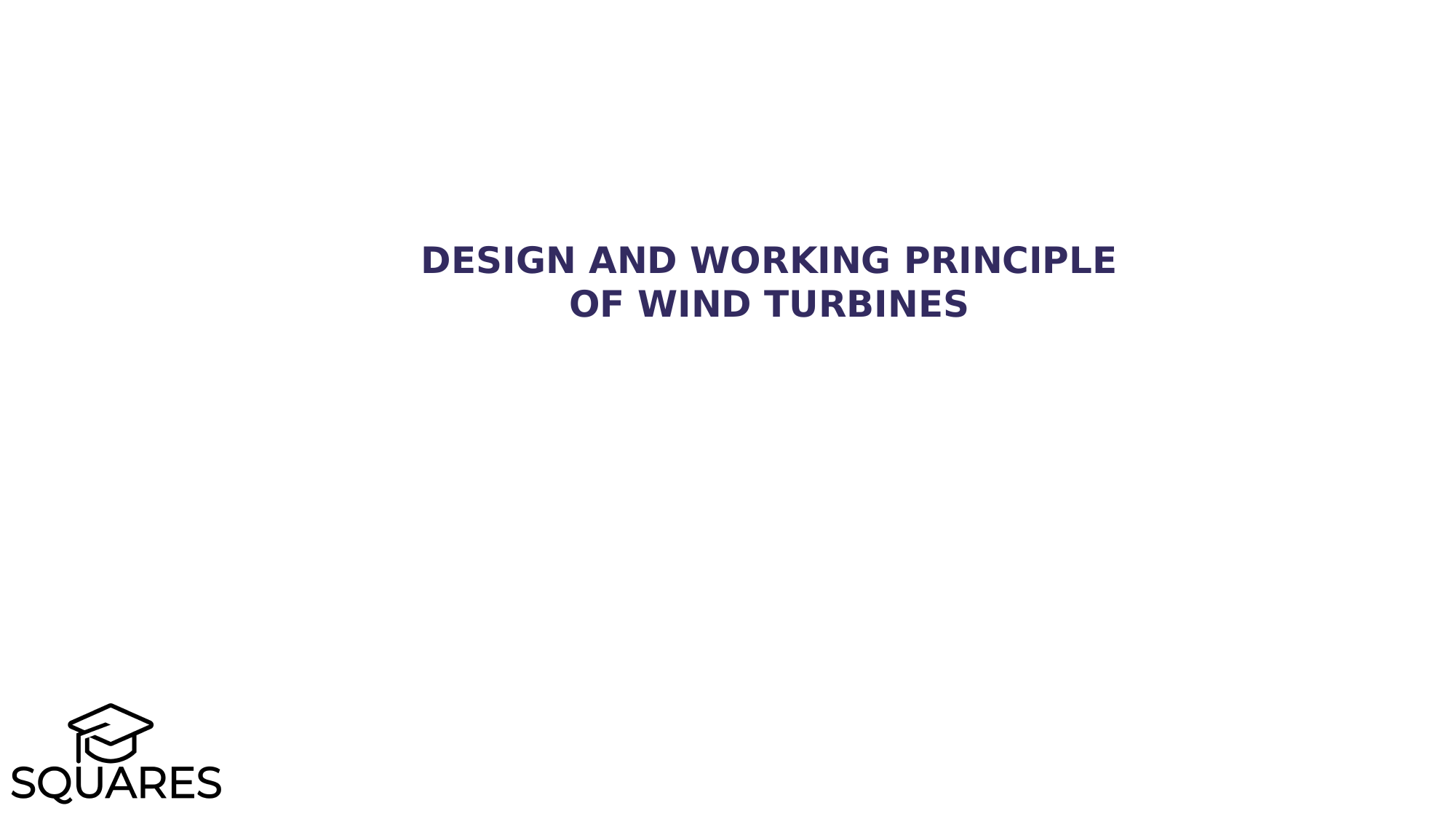

Design and working principle of wind turbines